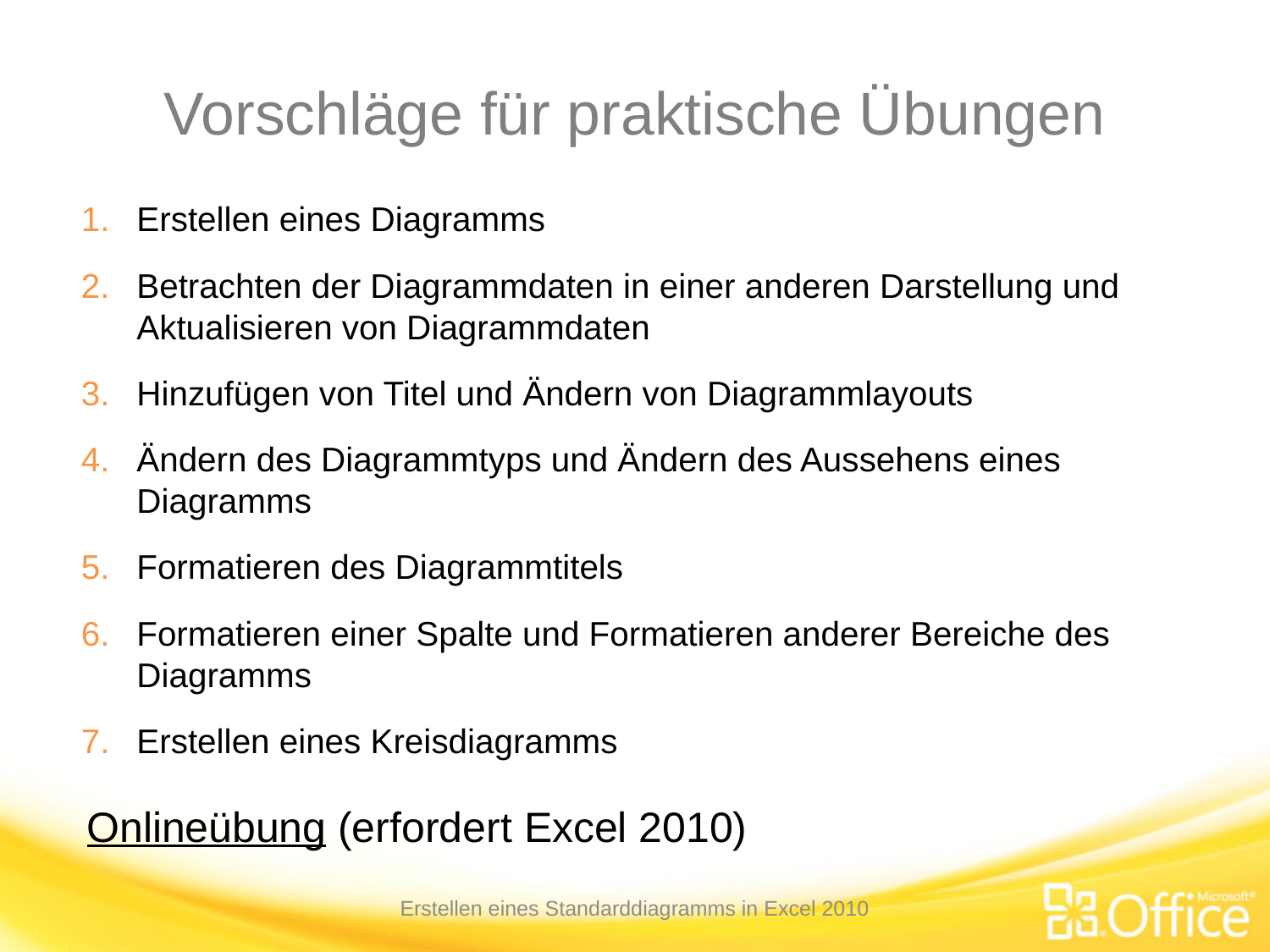

# Vorschläge für praktische Übungen
Erstellen eines Diagramms
Betrachten der Diagrammdaten in einer anderen Darstellung und Aktualisieren von Diagrammdaten
Hinzufügen von Titel und Ändern von Diagrammlayouts
Ändern des Diagrammtyps und Ändern des Aussehens eines Diagramms
Formatieren des Diagrammtitels
Formatieren einer Spalte und Formatieren anderer Bereiche des Diagramms
Erstellen eines Kreisdiagramms
Onlineübung (erfordert Excel 2010)
Erstellen eines Standarddiagramms in Excel 2010